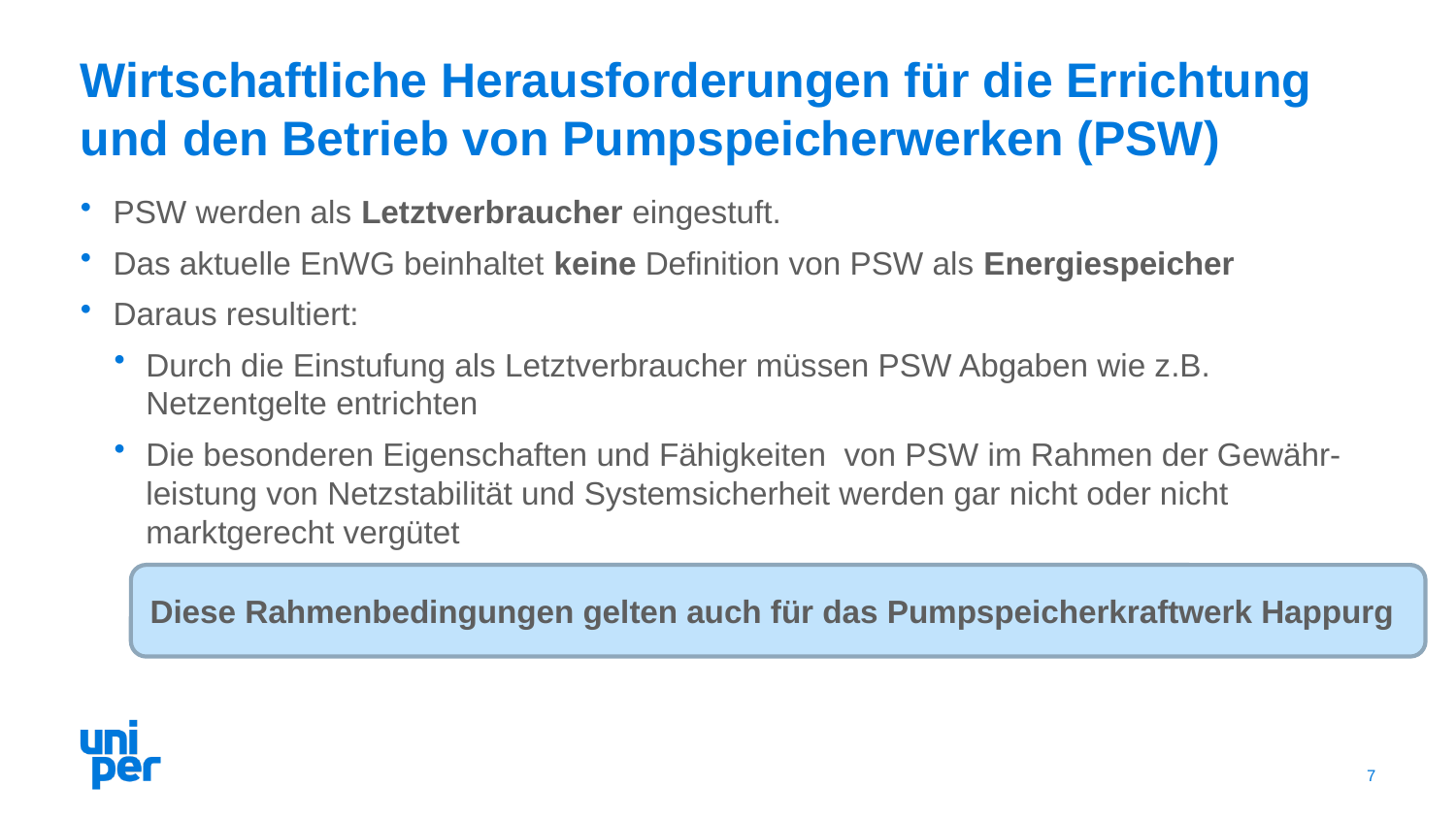

# Wirtschaftliche Herausforderungen für die Errichtung und den Betrieb von Pumpspeicherwerken (PSW)
PSW werden als Letztverbraucher eingestuft.
Das aktuelle EnWG beinhaltet keine Definition von PSW als Energiespeicher
Daraus resultiert:
Durch die Einstufung als Letztverbraucher müssen PSW Abgaben wie z.B. Netzentgelte entrichten
Die besonderen Eigenschaften und Fähigkeiten  von PSW im Rahmen der Gewähr-leistung von Netzstabilität und Systemsicherheit werden gar nicht oder nicht marktgerecht vergütet
Diese Rahmenbedingungen gelten auch für das Pumpspeicherkraftwerk Happurg
7